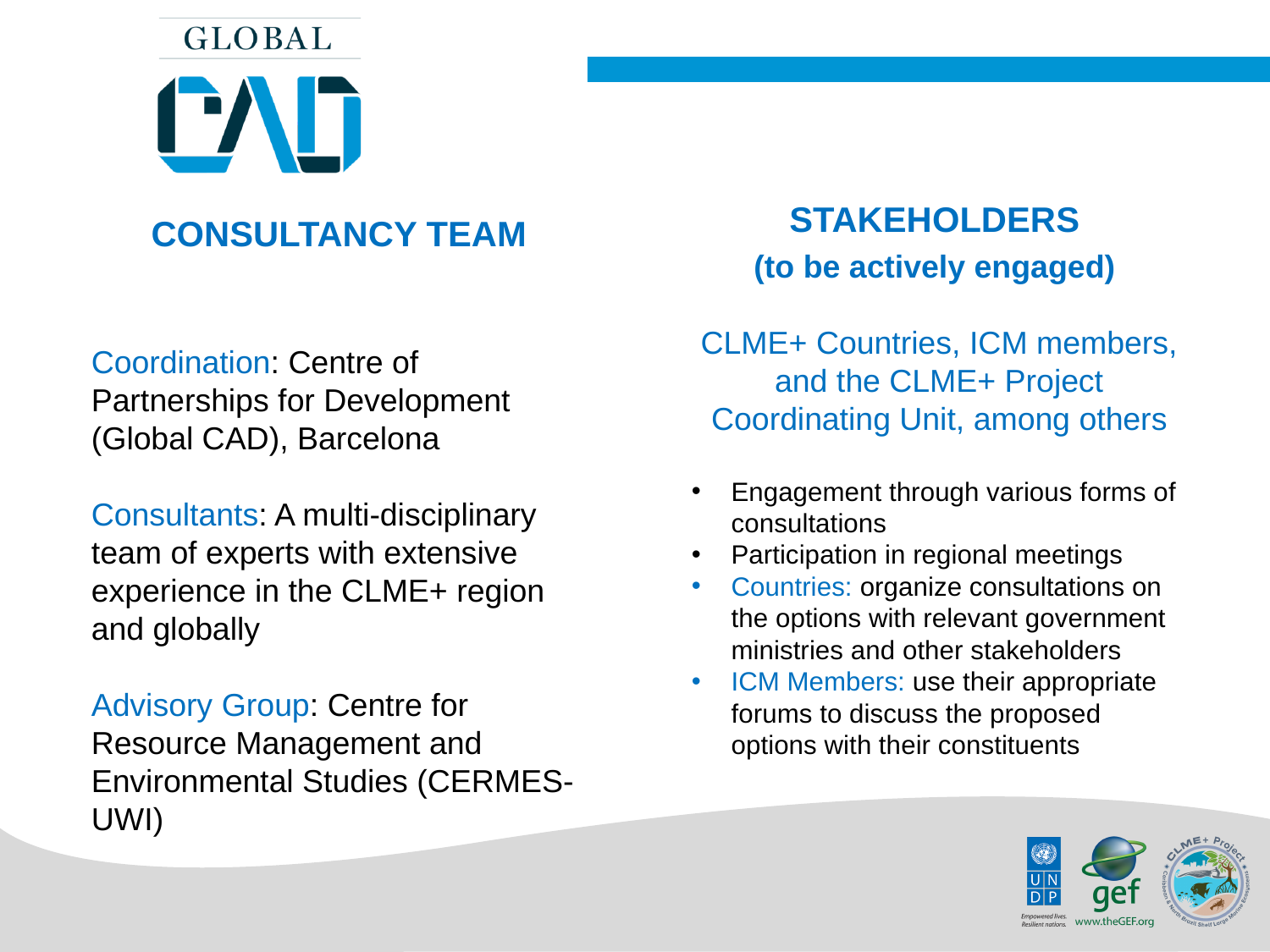

STAKEHOLDERS
(to be actively engaged)

CLME+ Countries, ICM members, and the CLME+ Project Coordinating Unit, among others

Engagement through various forms of consultations
Participation in regional meetings
Countries: organize consultations on the options with relevant government ministries and other stakeholders
ICM Members: use their appropriate forums to discuss the proposed options with their constituents

CONSULTANCY TEAM

Coordination: Centre of Partnerships for Development (Global CAD), Barcelona

Consultants: A multi-disciplinary team of experts with extensive experience in the CLME+ region and globally

Advisory Group: Centre for Resource Management and Environmental Studies (CERMES-UWI)